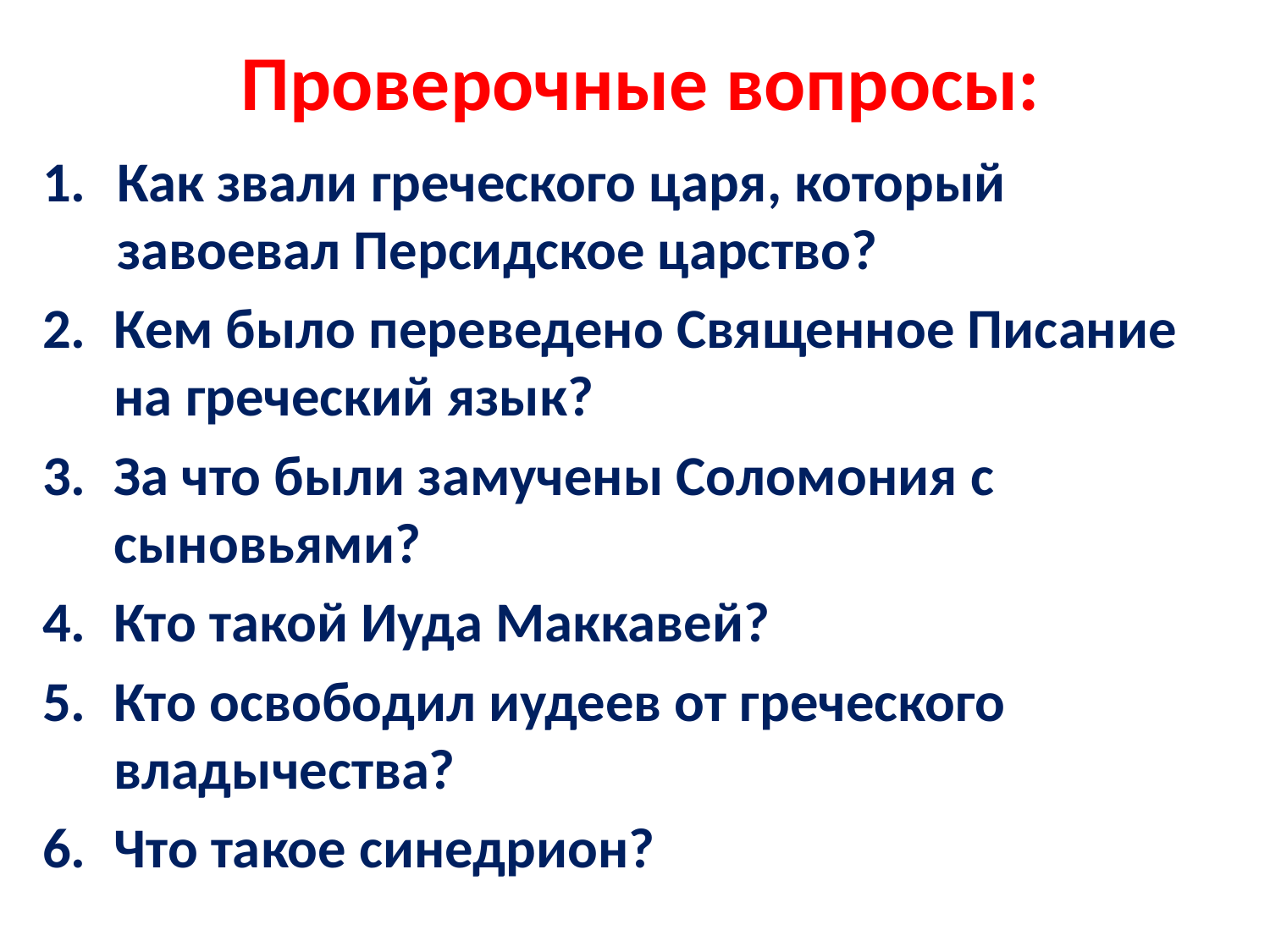

# Проверочные вопросы:
Как звали греческого царя, который завоевал Персидское царство?
Кем было переведено Священное Писание на греческий язык?
За что были замучены Соломония с сыновьями?
Кто такой Иуда Маккавей?
Кто освободил иудеев от греческого владычества?
Что такое синедрион?